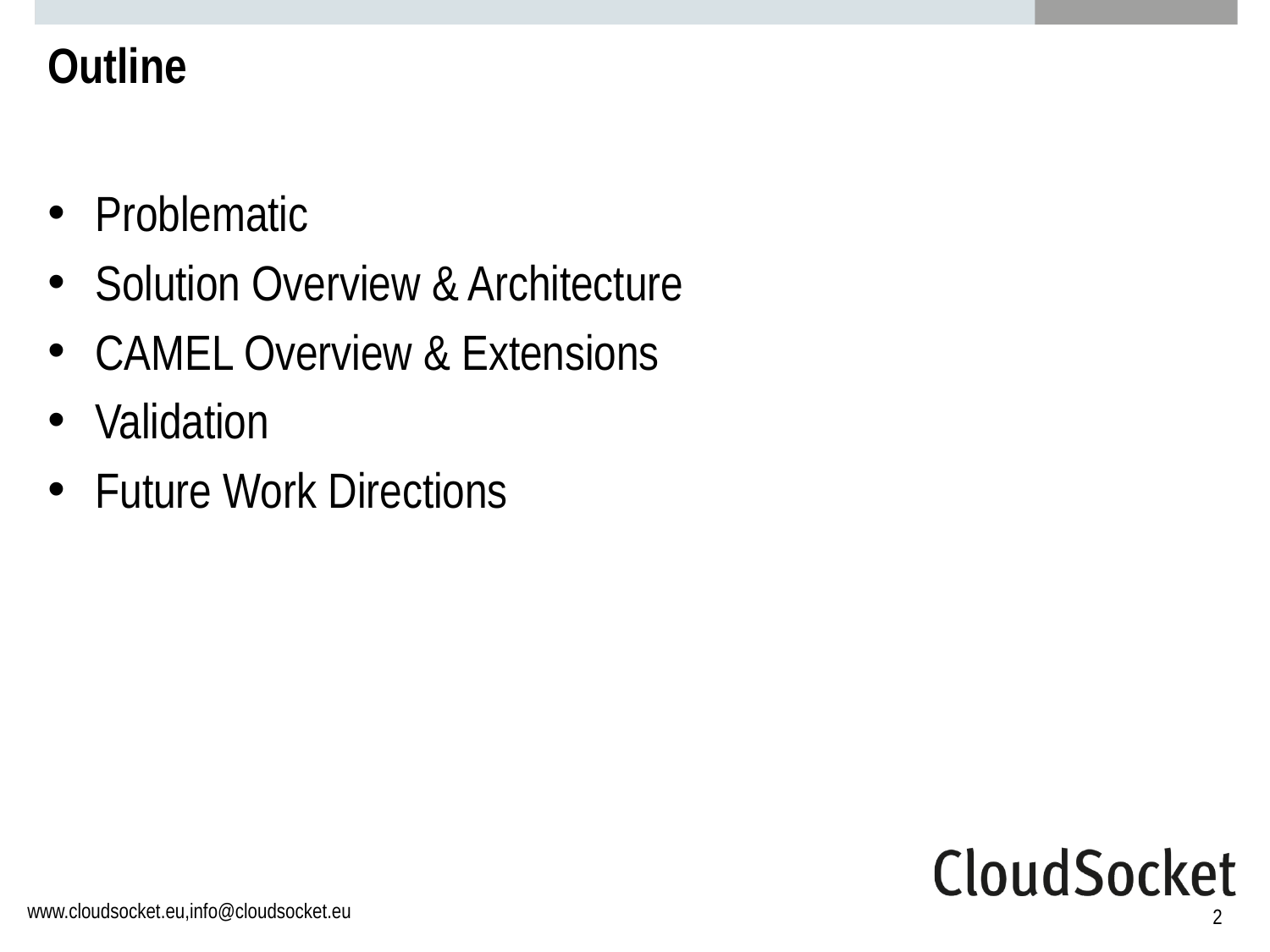

# Outline
Problematic
Solution Overview & Architecture
CAMEL Overview & Extensions
Validation
Future Work Directions
2